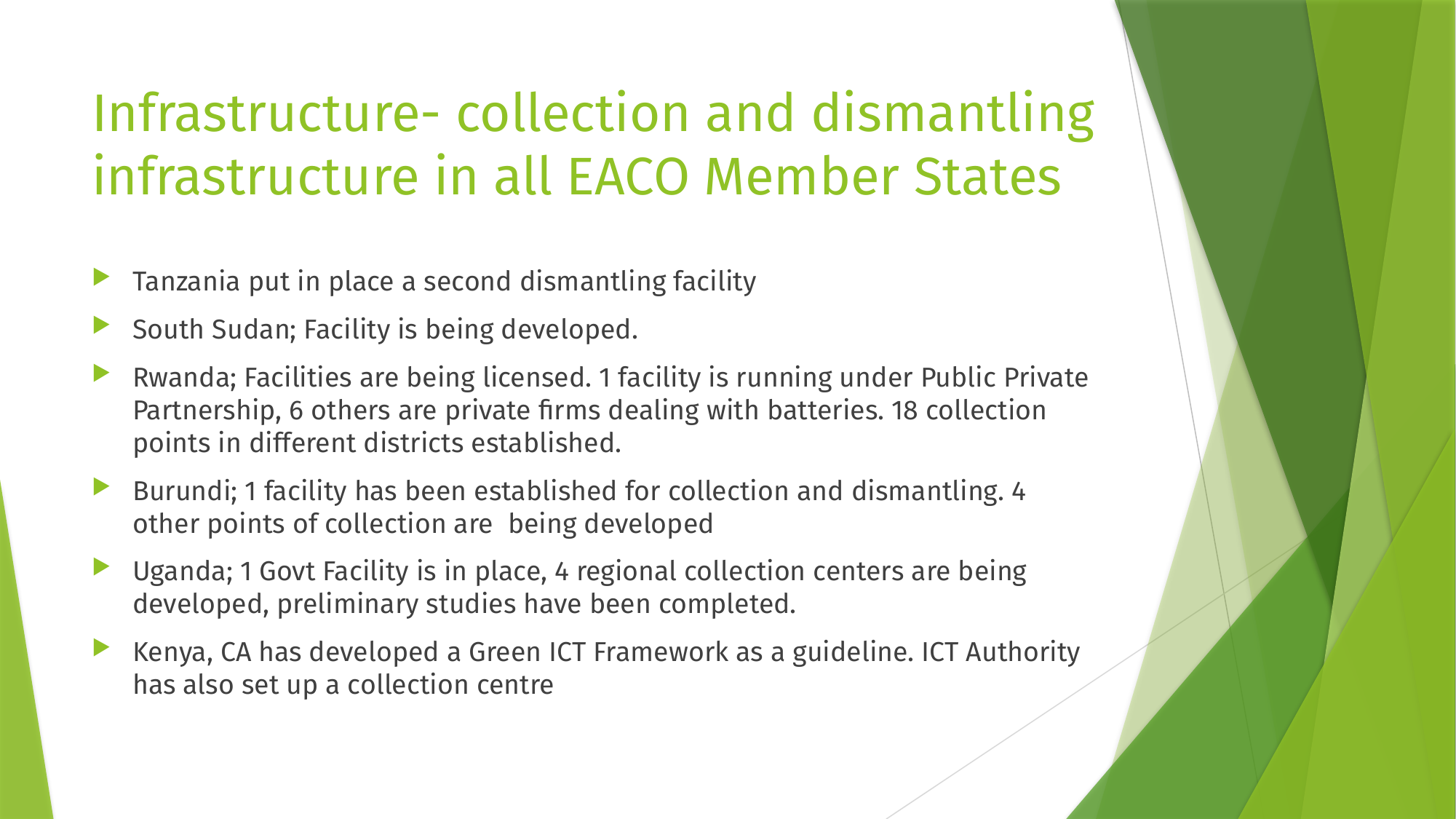

# Infrastructure- collection and dismantling infrastructure in all EACO Member States
Tanzania put in place a second dismantling facility
South Sudan; Facility is being developed.
Rwanda; Facilities are being licensed. 1 facility is running under Public Private Partnership, 6 others are private firms dealing with batteries. 18 collection points in different districts established.
Burundi; 1 facility has been established for collection and dismantling. 4 other points of collection are  being developed
Uganda; 1 Govt Facility is in place, 4 regional collection centers are being developed, preliminary studies have been completed.
Kenya, CA has developed a Green ICT Framework as a guideline. ICT Authority has also set up a collection centre